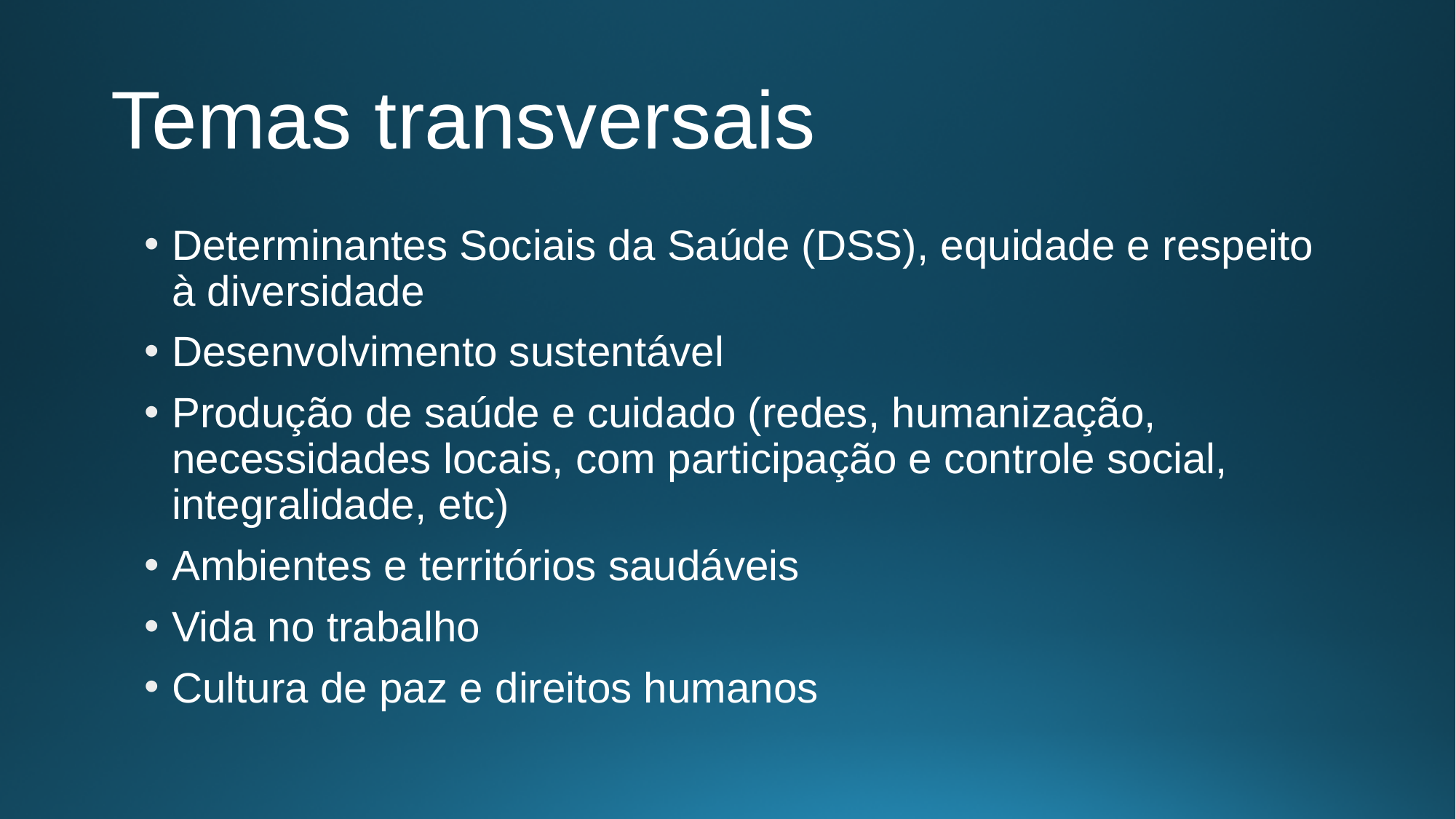

# Temas transversais
Determinantes Sociais da Saúde (DSS), equidade e respeito à diversidade
Desenvolvimento sustentável
Produção de saúde e cuidado (redes, humanização, necessidades locais, com participação e controle social, integralidade, etc)
Ambientes e territórios saudáveis
Vida no trabalho
Cultura de paz e direitos humanos